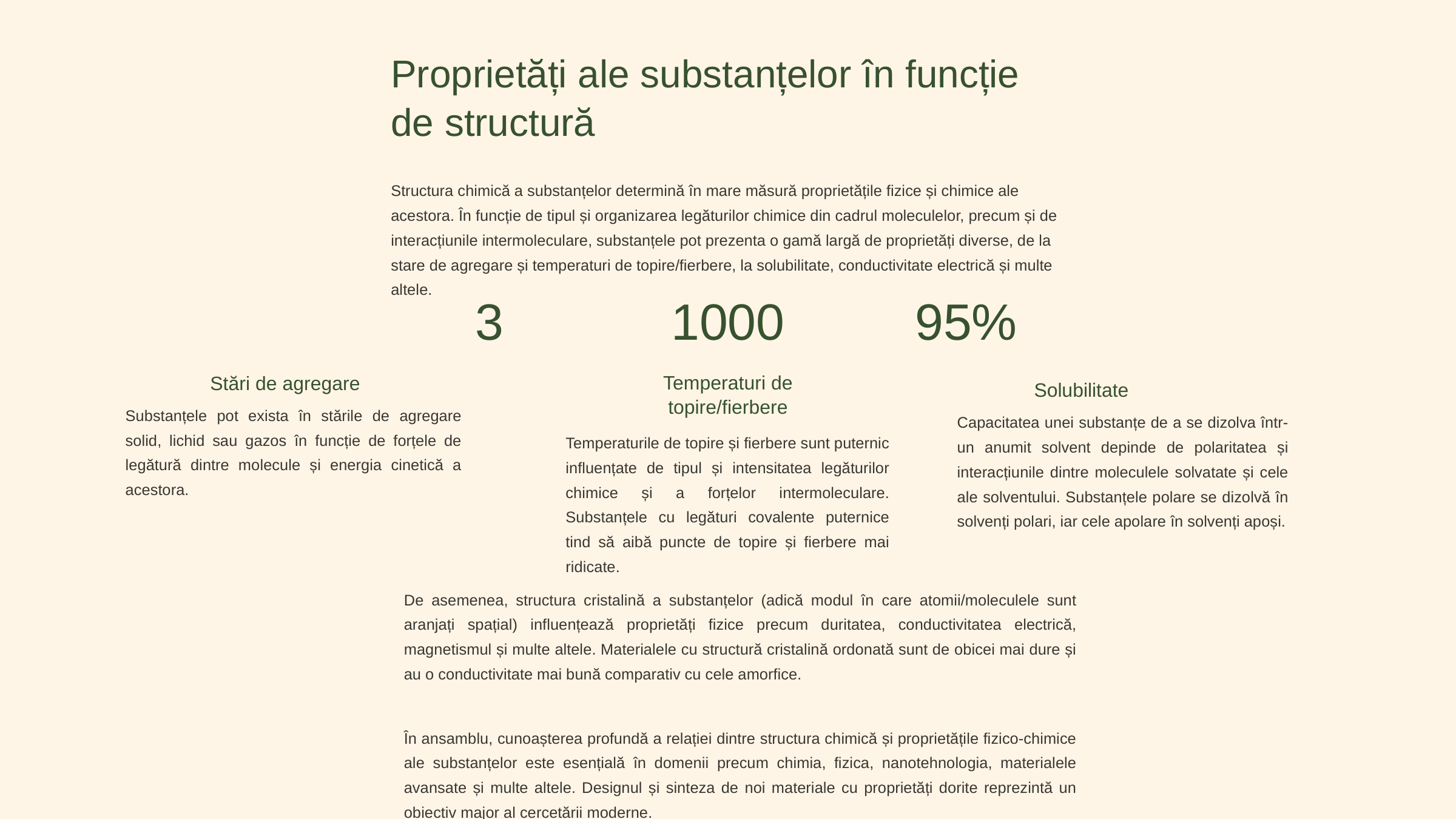

Proprietăți ale substanțelor în funcție de structură
Structura chimică a substanțelor determină în mare măsură proprietățile fizice și chimice ale acestora. În funcție de tipul și organizarea legăturilor chimice din cadrul moleculelor, precum și de interacțiunile intermoleculare, substanțele pot prezenta o gamă largă de proprietăți diverse, de la stare de agregare și temperaturi de topire/fierbere, la solubilitate, conductivitate electrică și multe altele.
3
1000
95%
Temperaturi de topire/fierbere
Stări de agregare
Solubilitate
Substanțele pot exista în stările de agregare solid, lichid sau gazos în funcție de forțele de legătură dintre molecule și energia cinetică a acestora.
Capacitatea unei substanțe de a se dizolva într-un anumit solvent depinde de polaritatea și interacțiunile dintre moleculele solvatate și cele ale solventului. Substanțele polare se dizolvă în solvenți polari, iar cele apolare în solvenți apoși.
Temperaturile de topire și fierbere sunt puternic influențate de tipul și intensitatea legăturilor chimice și a forțelor intermoleculare. Substanțele cu legături covalente puternice tind să aibă puncte de topire și fierbere mai ridicate.
De asemenea, structura cristalină a substanțelor (adică modul în care atomii/moleculele sunt aranjați spațial) influențează proprietăți fizice precum duritatea, conductivitatea electrică, magnetismul și multe altele. Materialele cu structură cristalină ordonată sunt de obicei mai dure și au o conductivitate mai bună comparativ cu cele amorfice.
În ansamblu, cunoașterea profundă a relației dintre structura chimică și proprietățile fizico-chimice ale substanțelor este esențială în domenii precum chimia, fizica, nanotehnologia, materialele avansate și multe altele. Designul și sinteza de noi materiale cu proprietăți dorite reprezintă un obiectiv major al cercetării moderne.